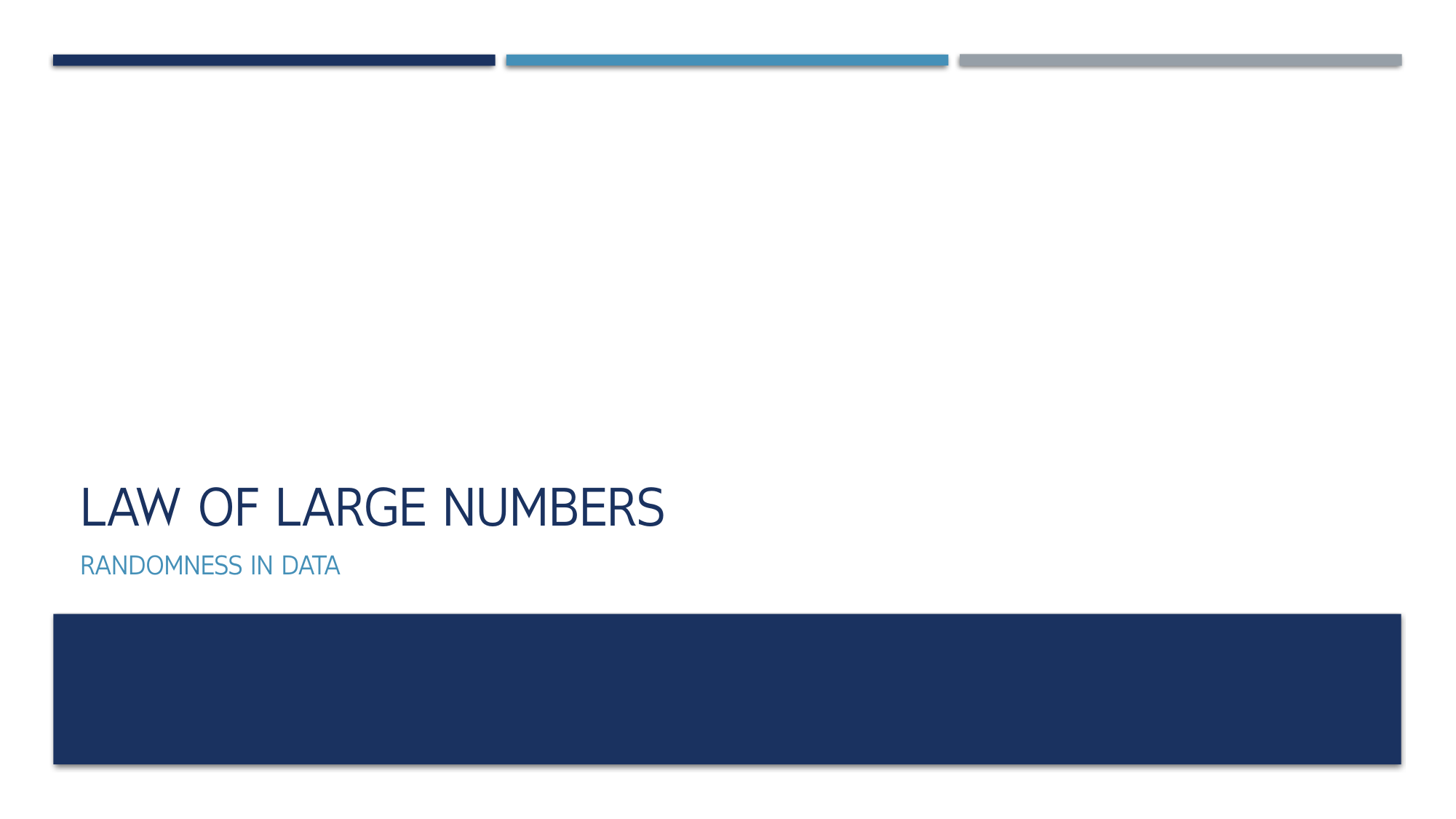

# Law of Large Numbers
Randomness in Data